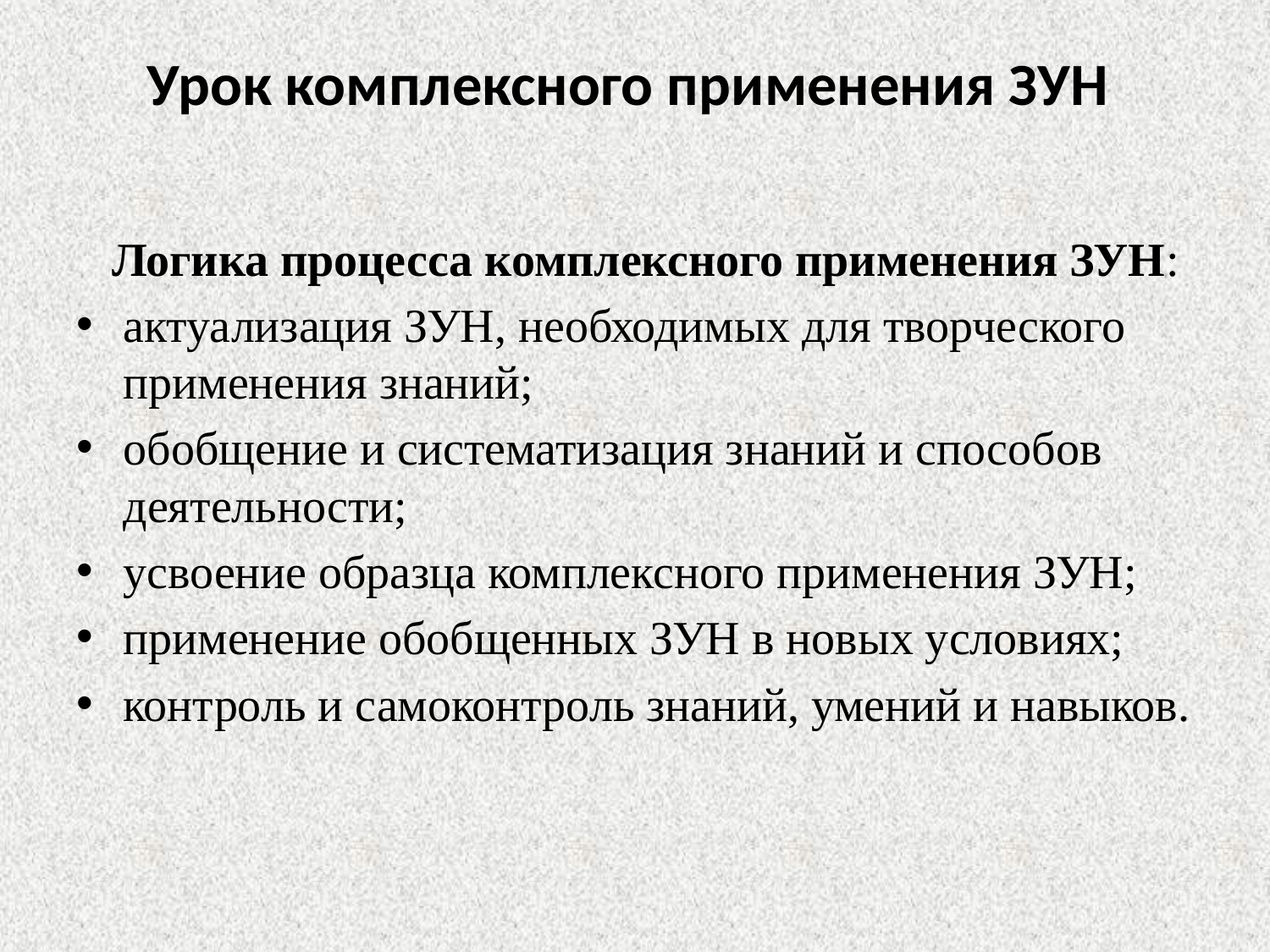

# Урок комплексного применения ЗУН
   Логика процесса комплексного применения ЗУН:
актуализация ЗУН, необходимых для творческого применения знаний;
обобщение и систематизация знаний и способов деятельности;
усвоение образца комплексного применения ЗУН;
применение обобщенных ЗУН в новых условиях;
контроль и самоконтроль знаний, умений и навыков.